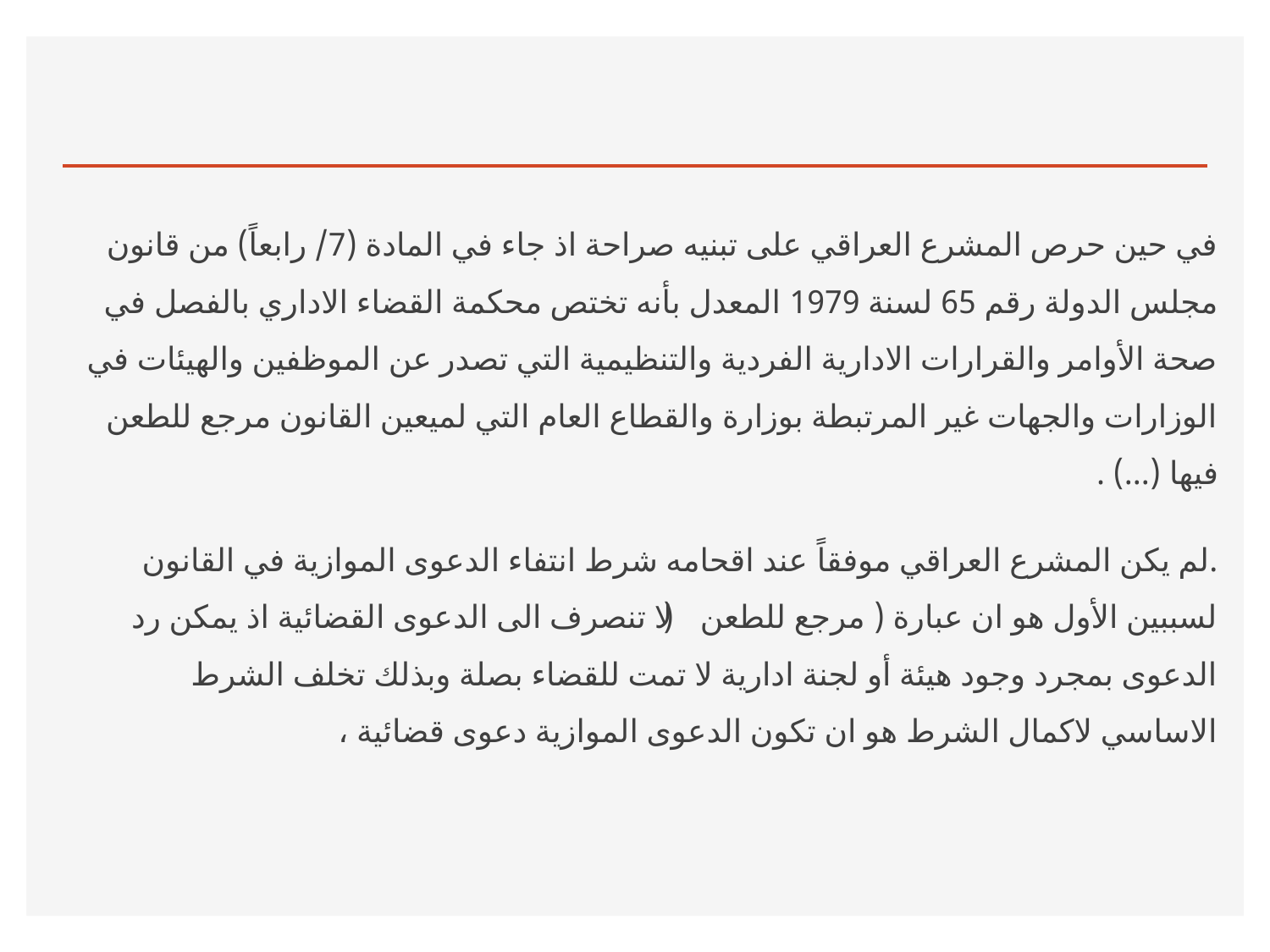

#
في حين حرص المشرع العراقي على تبنيه صراحة اذ جاء في المادة (7/ رابعاً) من قانون مجلس الدولة رقم 65 لسنة 1979 المعدل بأنه تختص محكمة القضاء الاداري بالفصل في صحة الأوامر والقرارات الادارية الفردية والتنظيمية التي تصدر عن الموظفين والهيئات في الوزارات والجهات غير المرتبطة بوزارة والقطاع العام التي لميعين القانون مرجع للطعن فيها (...) .
.لم يكن المشرع العراقي موفقاً عند اقحامه شرط انتفاء الدعوى الموازية في القانون لسببين الأول هو ان عبارة ( مرجع للطعن ( لا تنصرف الى الدعوى القضائية اذ يمكن رد الدعوى بمجرد وجود هيئة أو لجنة ادارية لا تمت للقضاء بصلة وبذلك تخلف الشرط الاساسي لاكمال الشرط هو ان تكون الدعوى الموازية دعوى قضائية ،